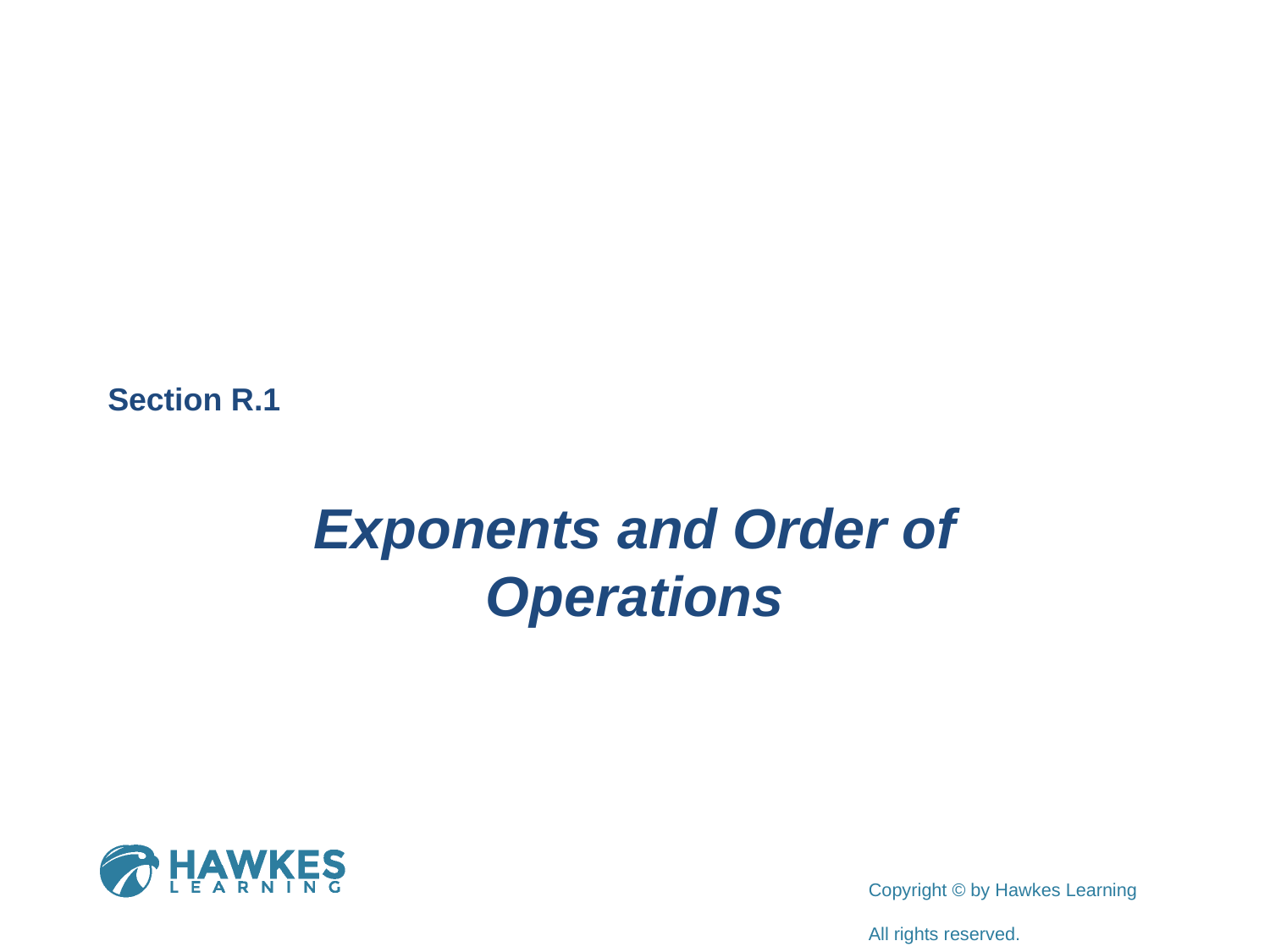

Section R.1
Exponents and Order of Operations